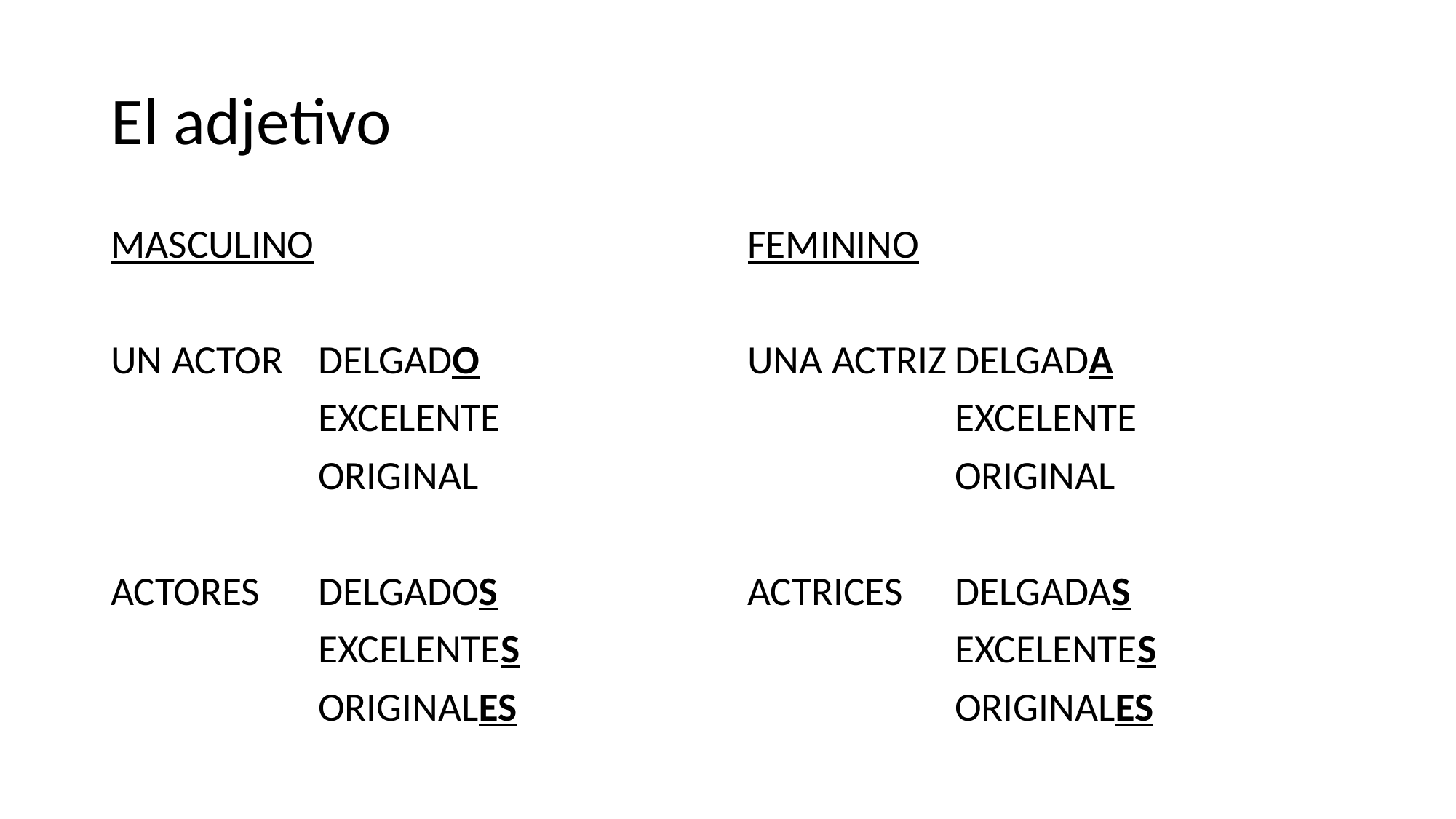

# El adjetivo
MASCULINO

UN ACTOR	DELGADO
		EXCELENTE
		ORIGINAL

ACTORES	DELGADOS
		EXCELENTES
		ORIGINALES
FEMININO

UNA ACTRIZ	DELGADA
		EXCELENTE
		ORIGINAL

ACTRICES	DELGADAS
		EXCELENTES
		ORIGINALES